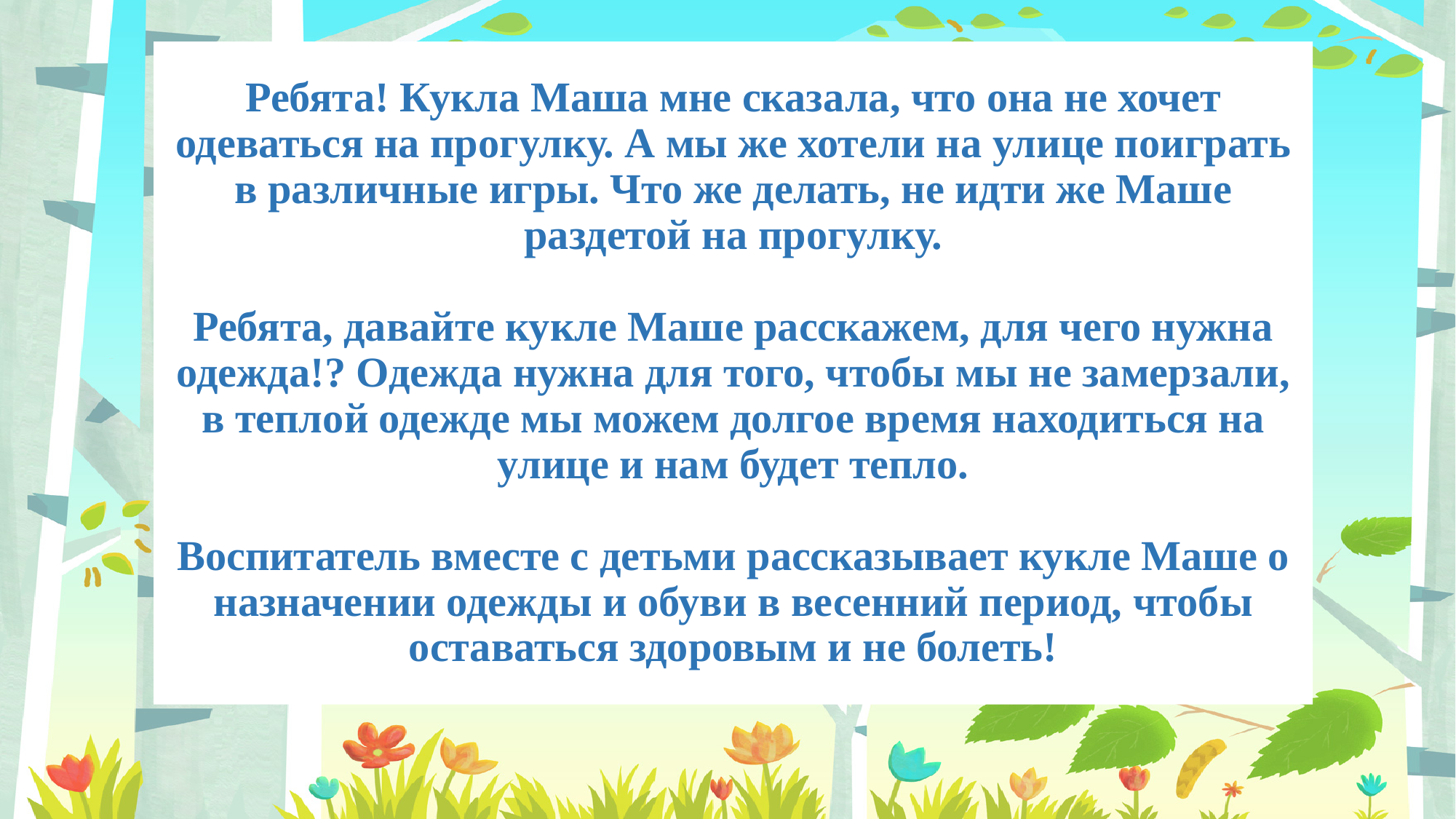

# Ребята! Кукла Маша мне сказала, что она не хочет одеваться на прогулку. А мы же хотели на улице поиграть в различные игры. Что же делать, не идти же Маше раздетой на прогулку. Ребята, давайте кукле Маше расскажем, для чего нужна одежда!? Одежда нужна для того, чтобы мы не замерзали, в теплой одежде мы можем долгое время находиться на улице и нам будет тепло. Воспитатель вместе с детьми рассказывает кукле Маше о назначении одежды и обуви в весенний период, чтобы оставаться здоровым и не болеть!